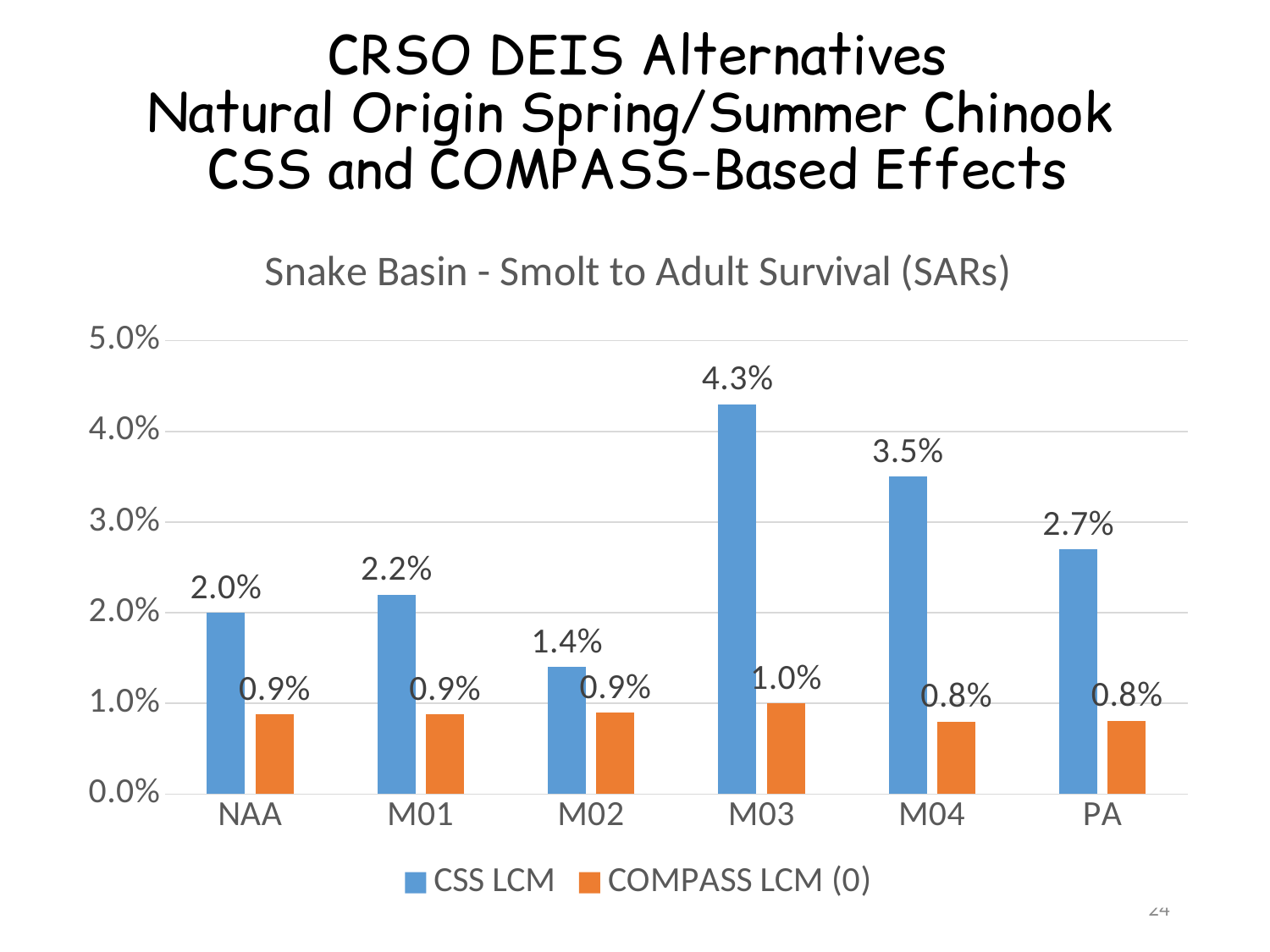

# CRSO DEIS Alternatives Natural Origin Spring/Summer Chinook CSS and COMPASS-Based Effects

### Chart: Snake Basin - Smolt to Adult Survival (SARs)

| Category | CSS LCM | COMPASS LCM (0) |
|---|---|---|
| NAA | 0.02 | 0.0088 |
| M01 | 0.022 | 0.0088 |
| M02 | 0.014 | 0.009 |
| M03 | 0.043 | 0.01 |
| M04 | 0.035 | 0.008 |
| PA | 0.027 | 0.0081 |
24